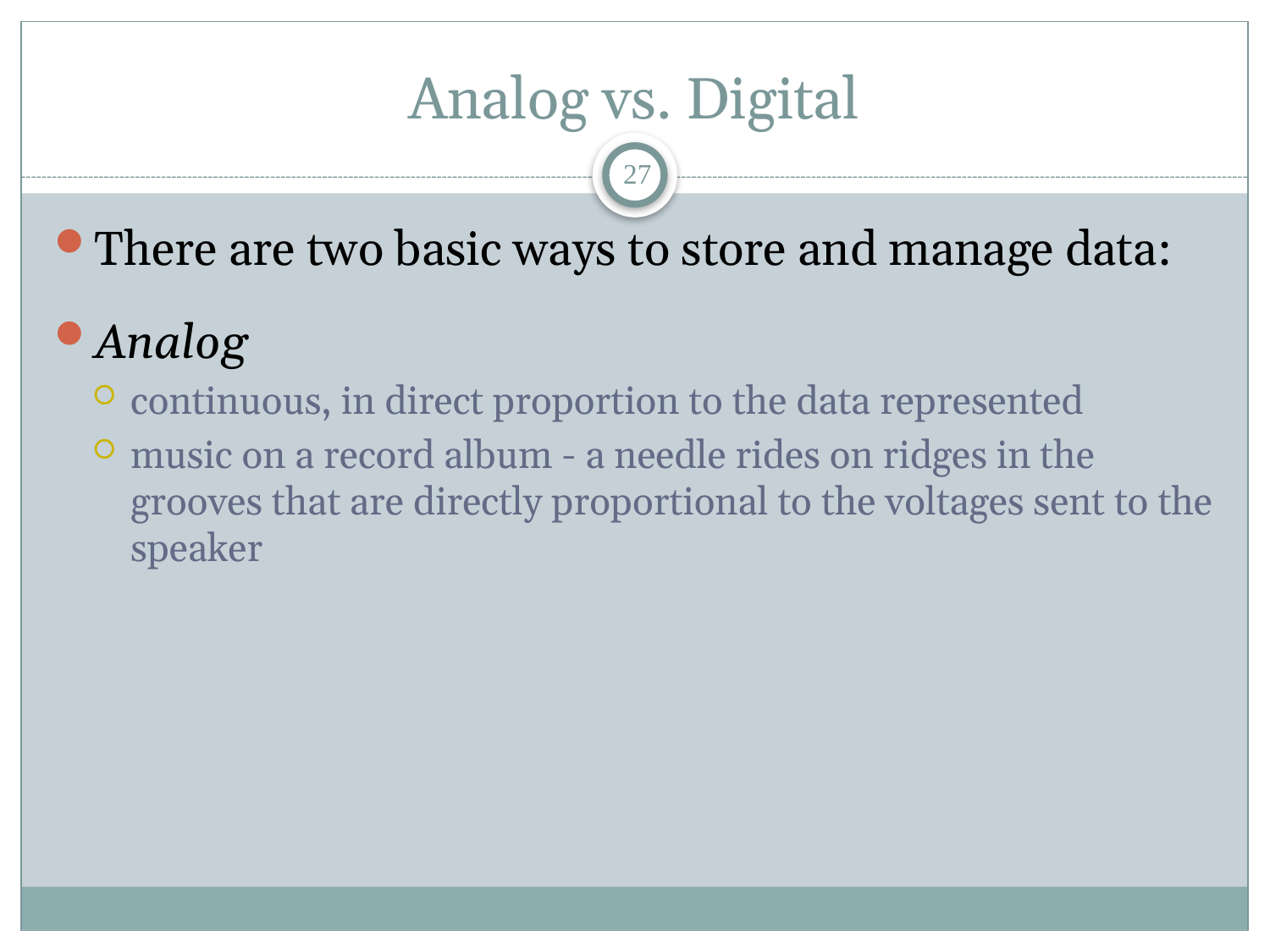

# Analog vs. Digital
27
There are two basic ways to store and manage data:
Analog
continuous, in direct proportion to the data represented
music on a record album - a needle rides on ridges in the grooves that are directly proportional to the voltages sent to the speaker